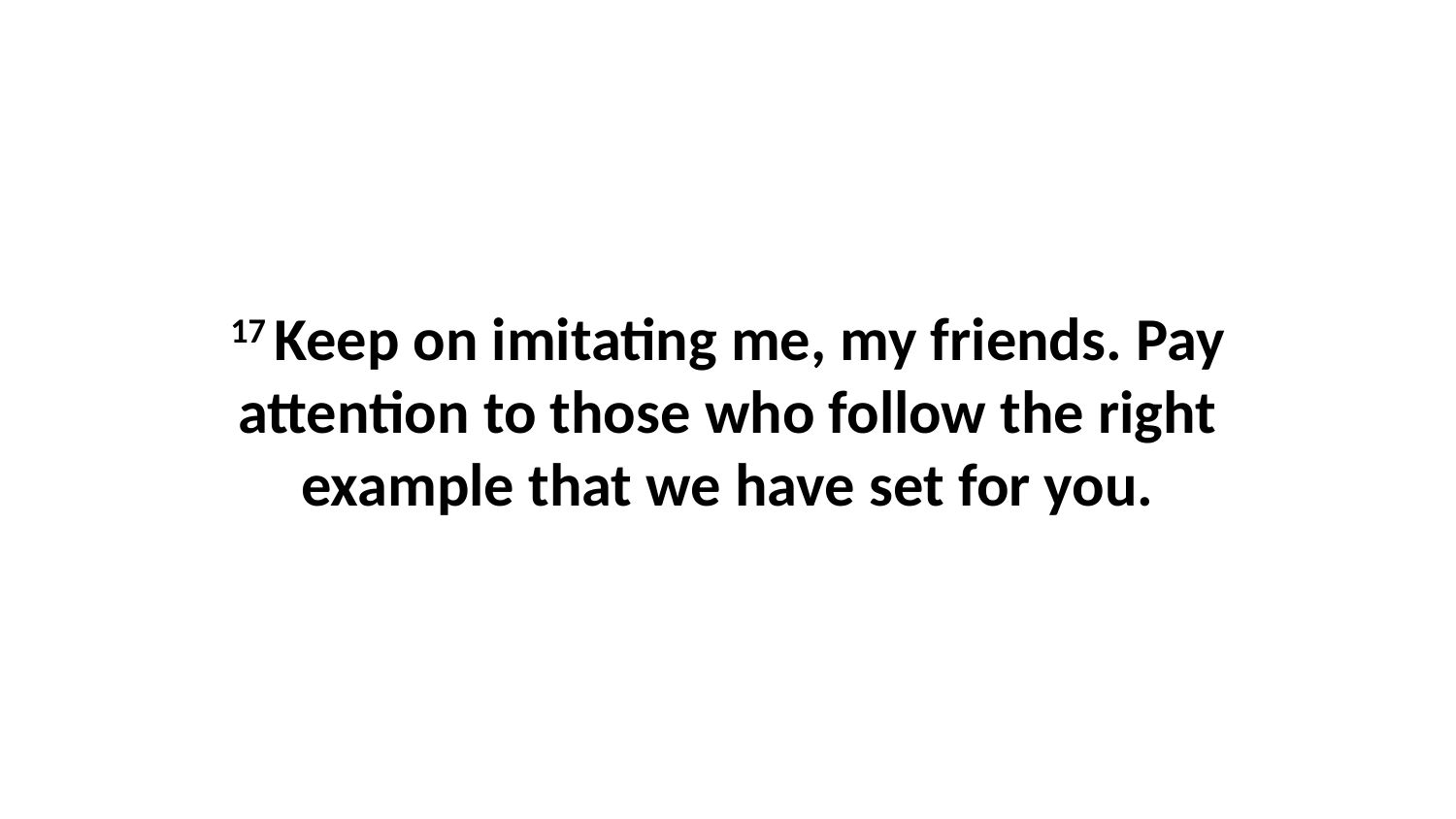

17 Keep on imitating me, my friends. Pay attention to those who follow the right example that we have set for you.